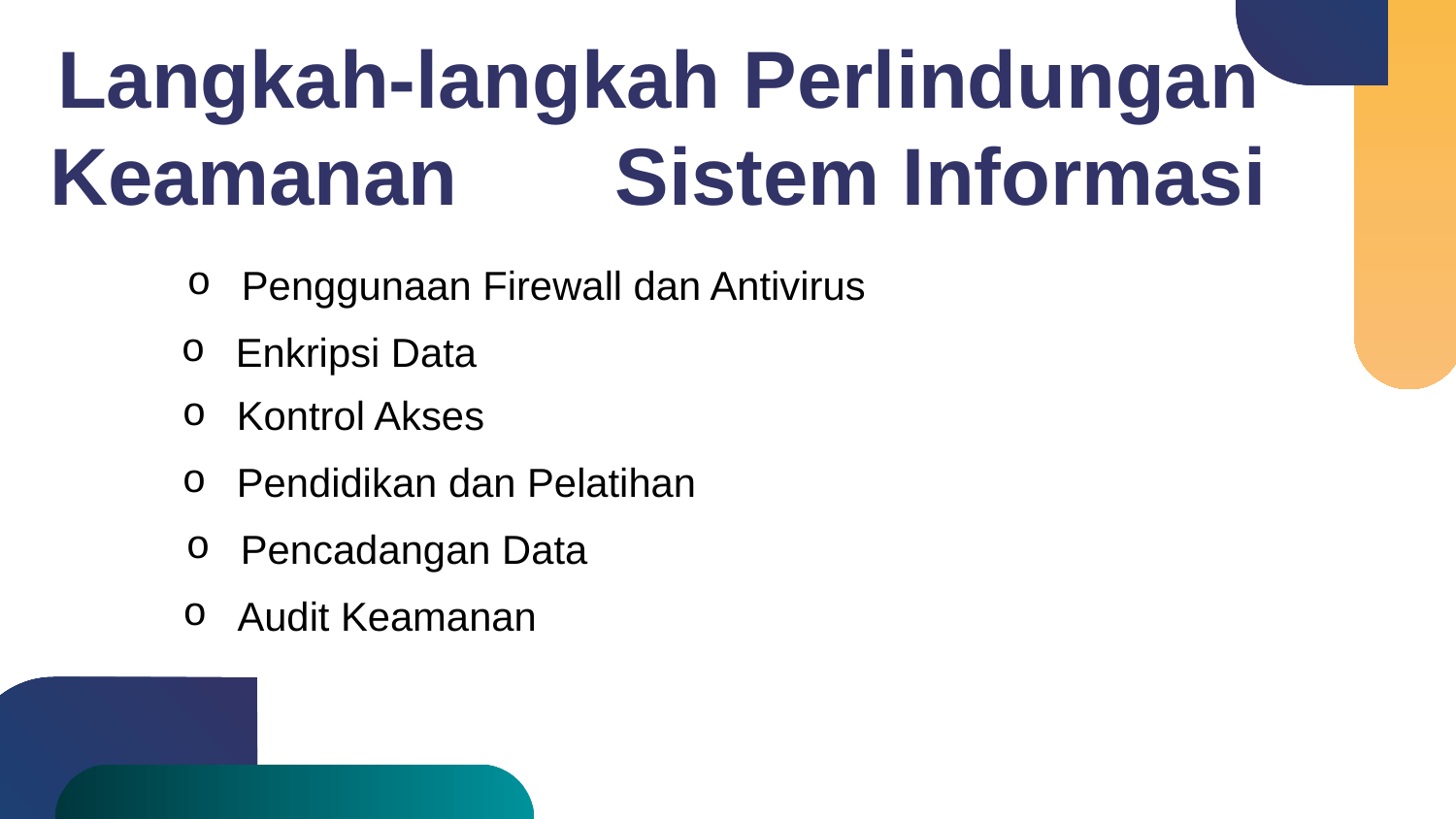

Langkah-langkah Perlindungan Keamanan       Sistem Informasi
Penggunaan Firewall dan Antivirus
Enkripsi Data
Kontrol Akses
Pendidikan dan Pelatihan
Pencadangan Data
Audit Keamanan